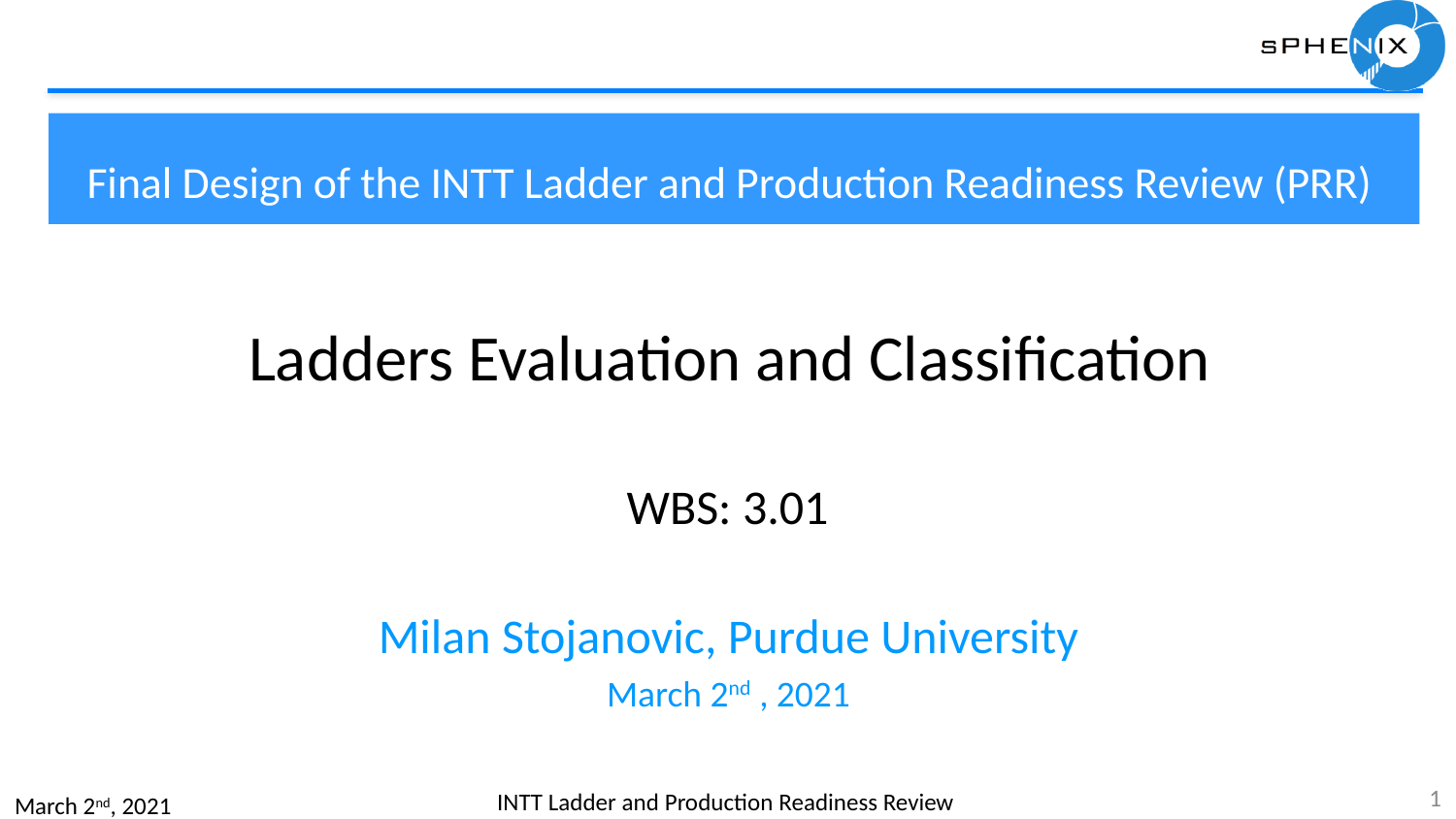

#
Final Design of the INTT Ladder and Production Readiness Review (PRR)
Ladders Evaluation and Classification
WBS: 3.01
Milan Stojanovic, Purdue University
March 2nd , 2021
1
INTT Ladder and Production Readiness Review
March 2nd, 2021